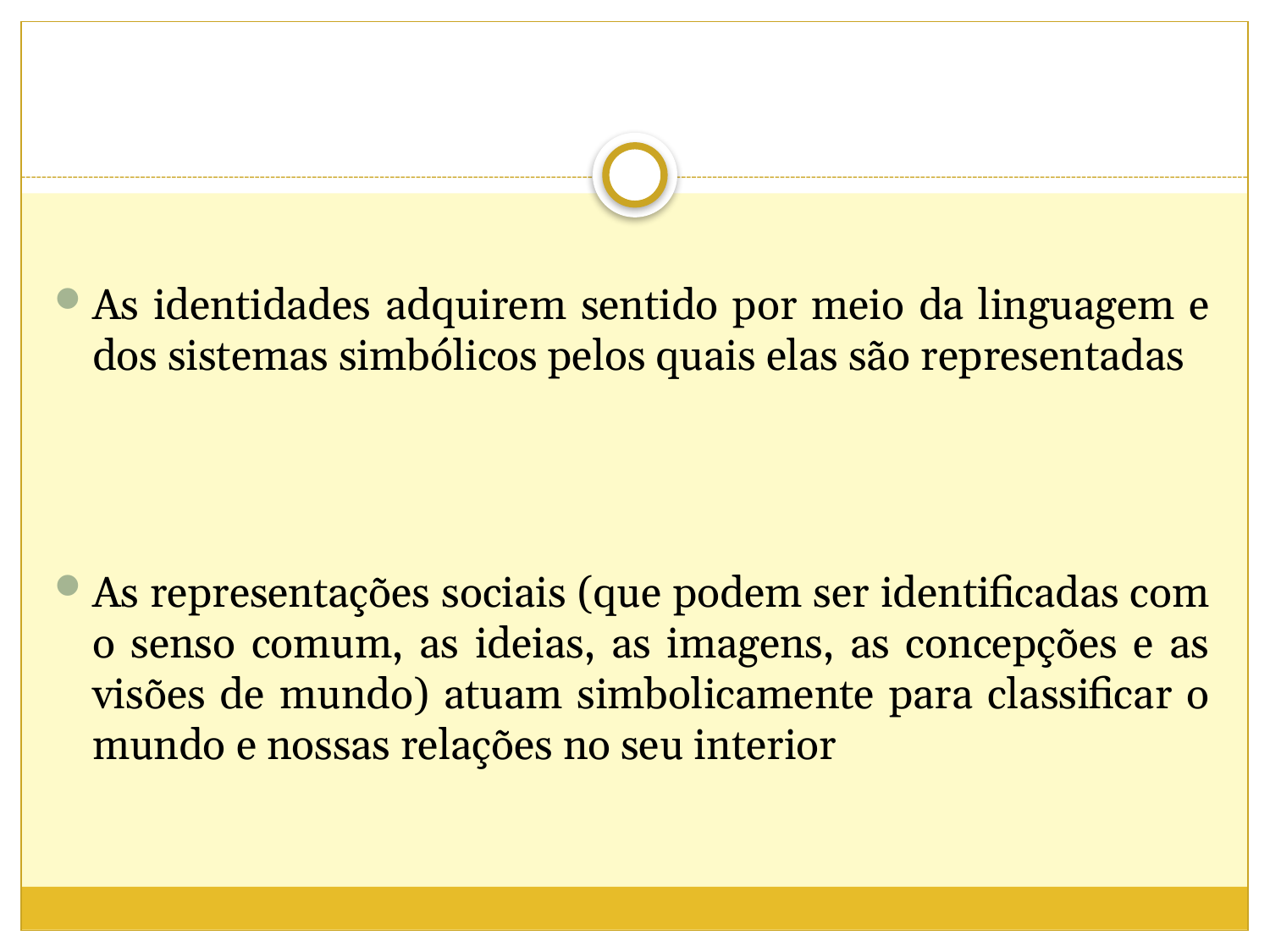

As identidades adquirem sentido por meio da linguagem e dos sistemas simbólicos pelos quais elas são representadas

As representações sociais (que podem ser identificadas com o senso comum, as ideias, as imagens, as concepções e as visões de mundo) atuam simbolicamente para classificar o mundo e nossas relações no seu interior